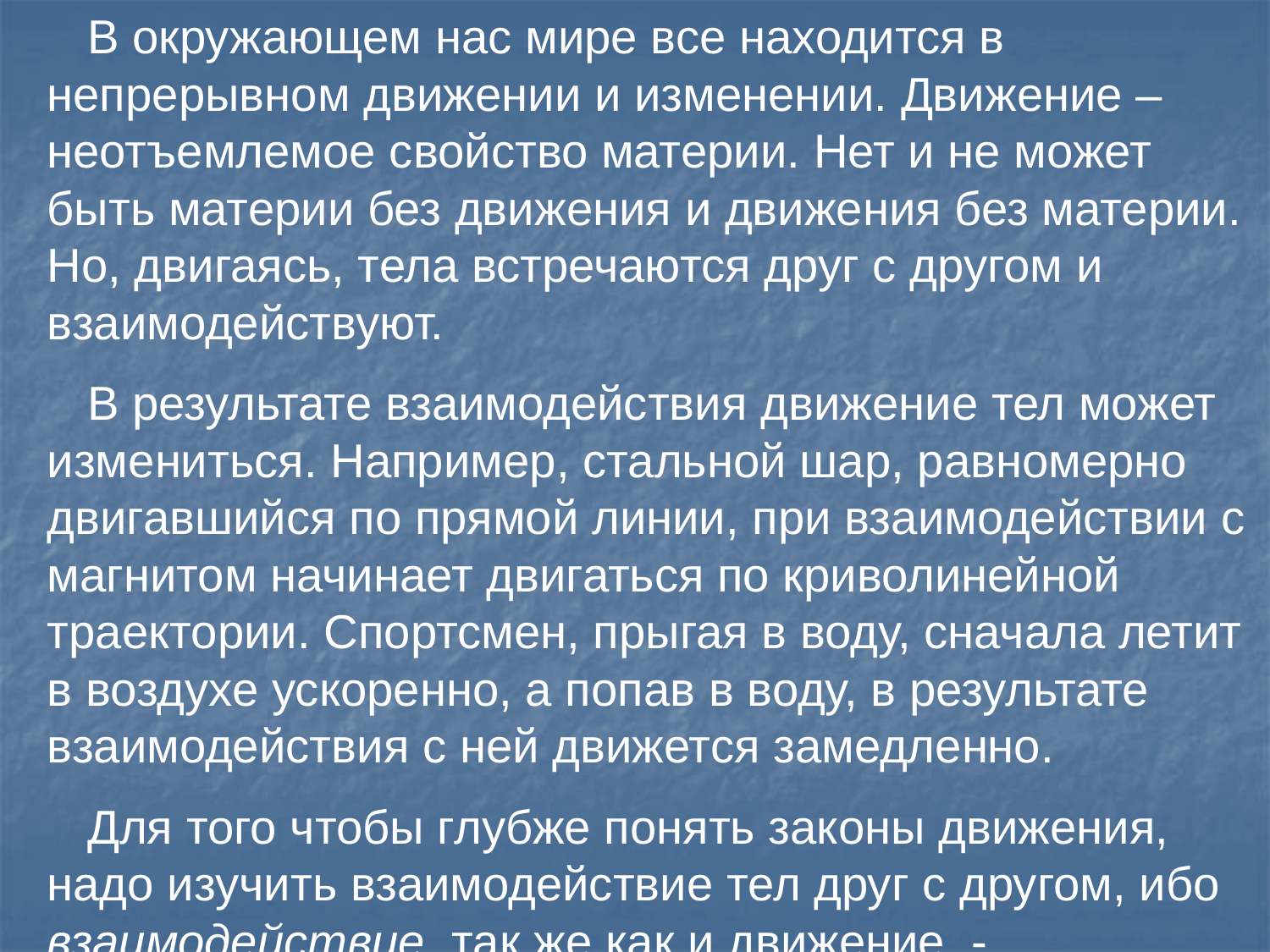

В окружающем нас мире все находится в непрерывном движении и изменении. Движение – неотъемлемое свойство материи. Нет и не может быть материи без движения и движения без материи. Но, двигаясь, тела встречаются друг с другом и взаимодействуют.
   В результате взаимодействия движение тел может измениться. Например, стальной шар, равномерно двигавшийся по прямой линии, при взаимодействии с магнитом начинает двигаться по криволинейной траектории. Спортсмен, прыгая в воду, сначала летит в воздухе ускоренно, а попав в воду, в результате взаимодействия с ней движется замедленно.
   Для того чтобы глубже понять законы движения, надо изучить взаимодействие тел друг с другом, ибо взаимодействие, так же как и движение, -неотъемлемое свойство материи.
   Взаимодействие – явление сложное.